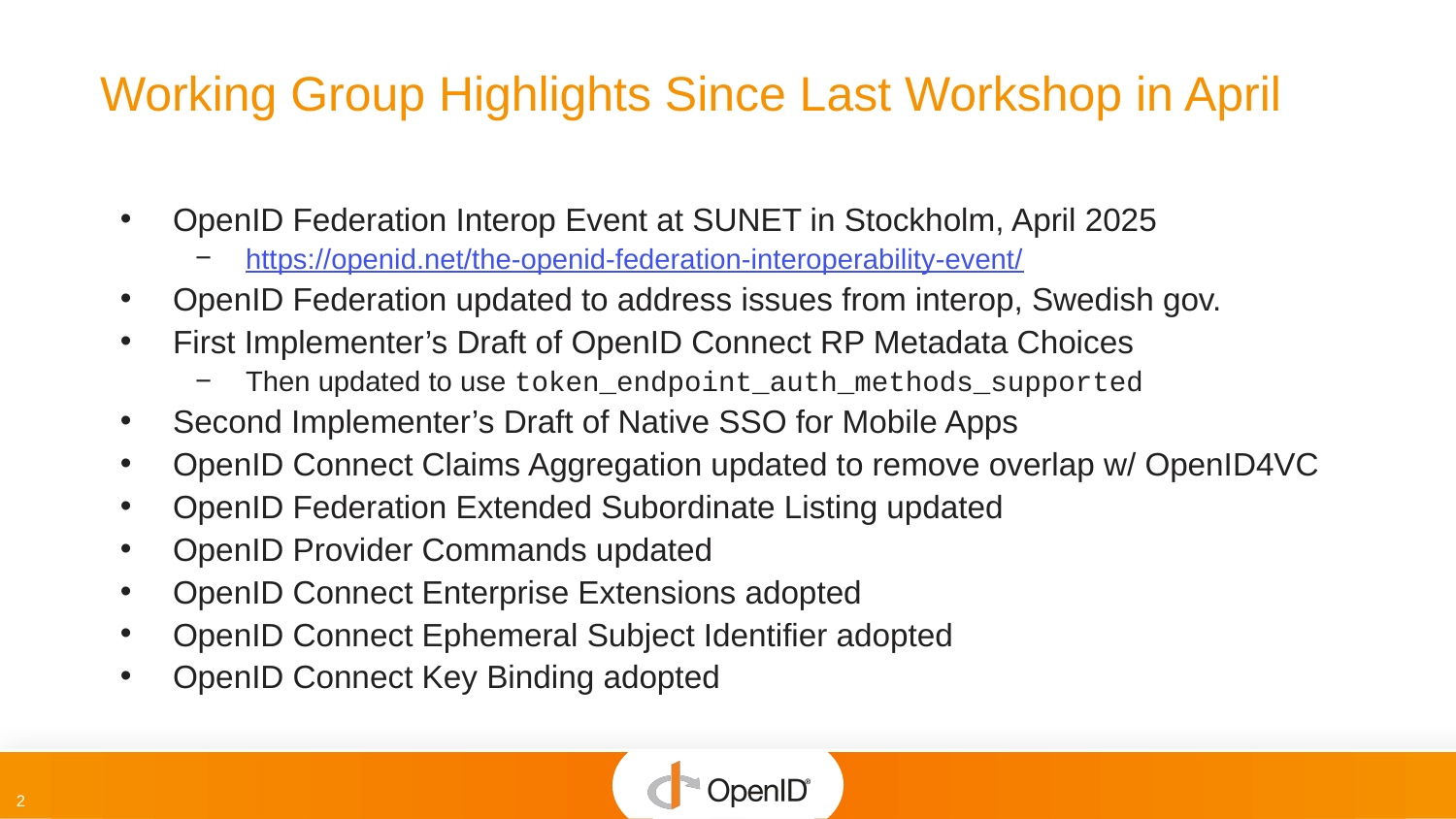

# Working Group Highlights Since Last Workshop in April
OpenID Federation Interop Event at SUNET in Stockholm, April 2025
https://openid.net/the-openid-federation-interoperability-event/
OpenID Federation updated to address issues from interop, Swedish gov.
First Implementer’s Draft of OpenID Connect RP Metadata Choices
Then updated to use token_endpoint_auth_methods_supported
Second Implementer’s Draft of Native SSO for Mobile Apps
OpenID Connect Claims Aggregation updated to remove overlap w/ OpenID4VC
OpenID Federation Extended Subordinate Listing updated
OpenID Provider Commands updated
OpenID Connect Enterprise Extensions adopted
OpenID Connect Ephemeral Subject Identifier adopted
OpenID Connect Key Binding adopted